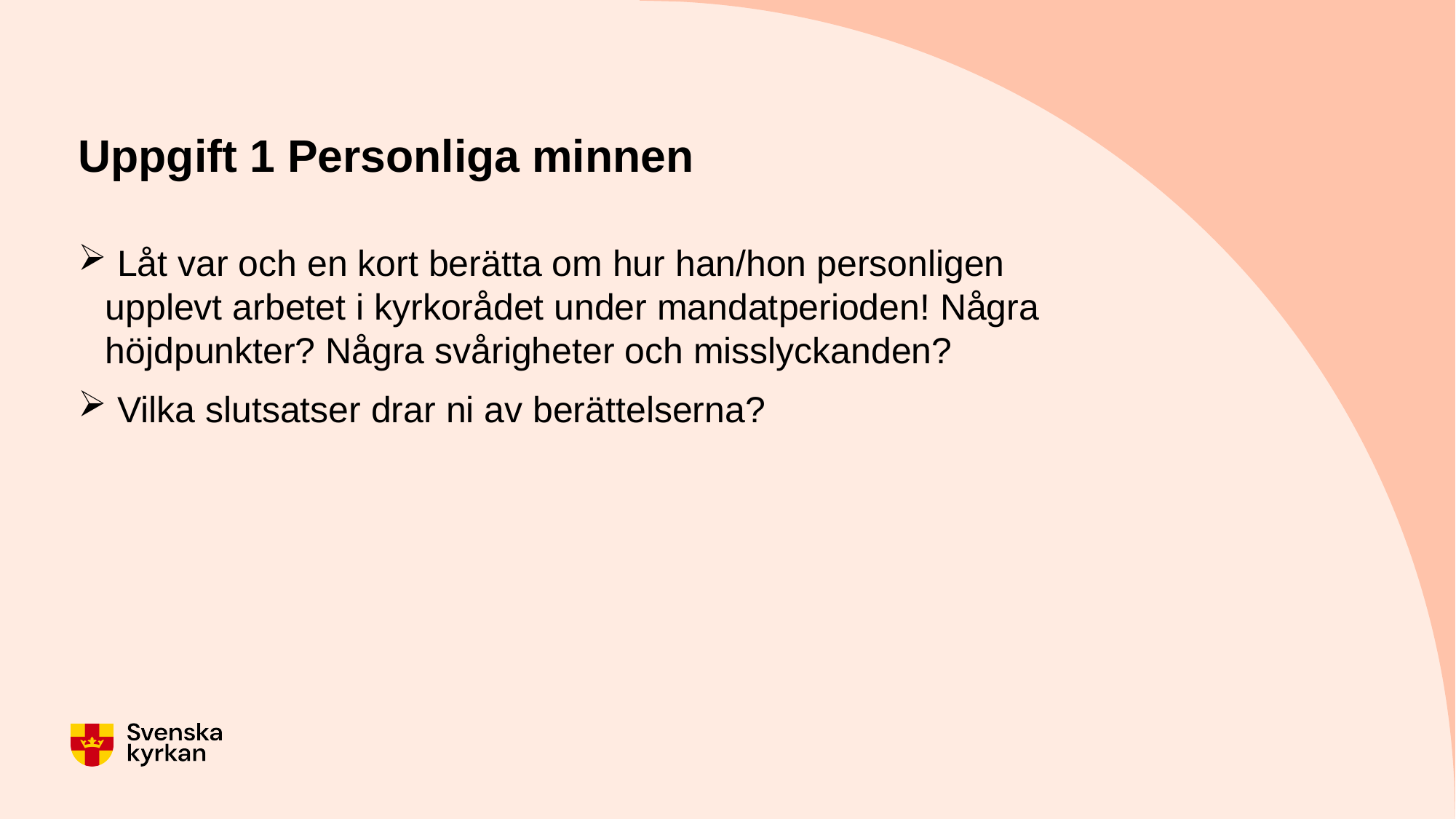

# Uppgift 1 Personliga minnen
 Låt var och en kort berätta om hur han/hon personligen upplevt arbetet i kyrkorådet under mandatperioden! Några höjdpunkter? Några svårigheter och misslyckanden?
 Vilka slutsatser drar ni av berättelserna?